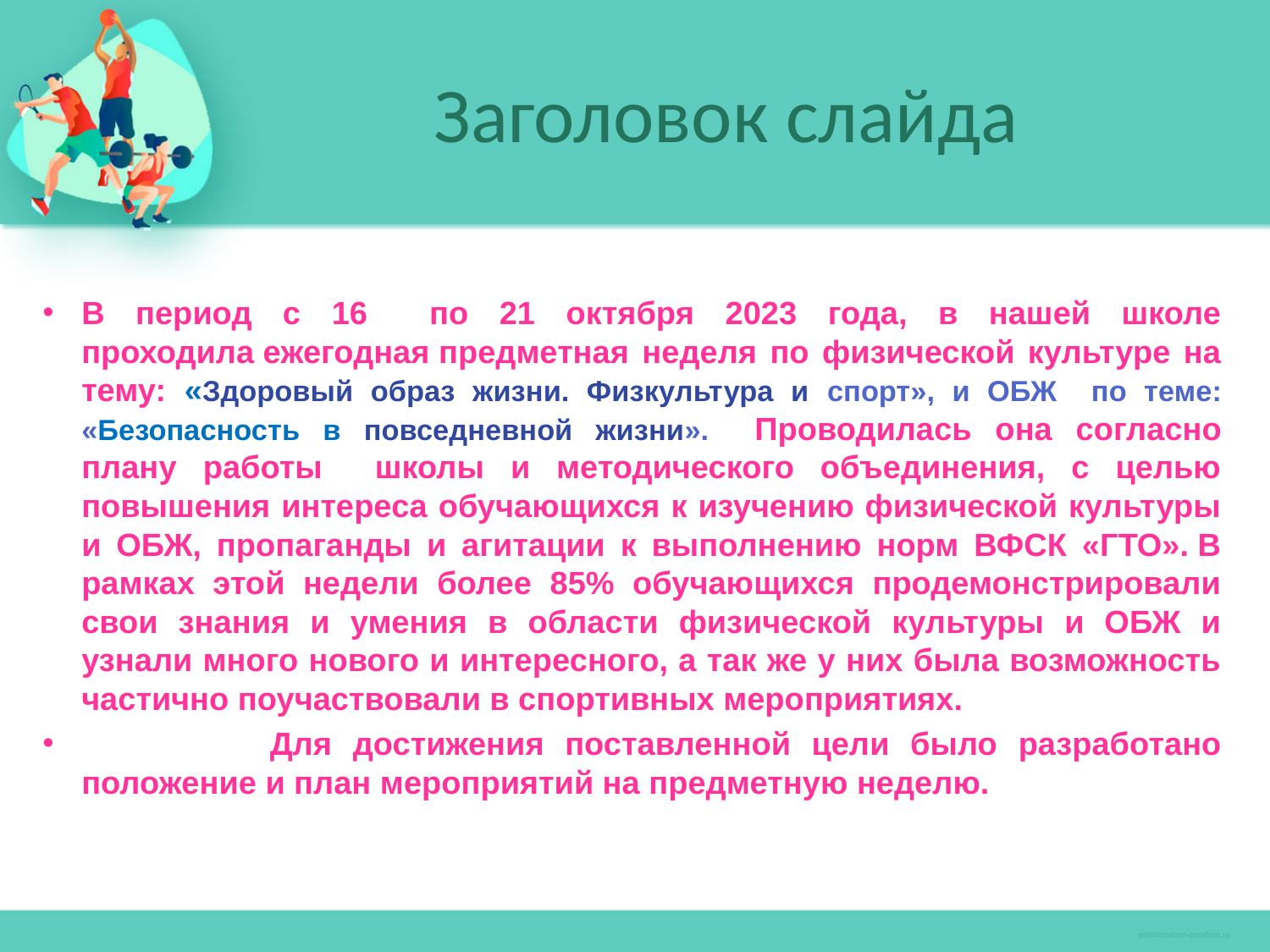

# Заголовок слайда
В период с 16  по 21 октября 2023 года, в нашей школе проходила ежегодная предметная неделя по физической культуре на тему: «Здоровый образ жизни. Физкультура и спорт», и ОБЖ  по теме: «Безопасность в повседневной жизни».  Проводилась она согласно плану работы  школы и методического объединения, с целью повышения интереса обучающихся к изучению физической культуры и ОБЖ, пропаганды и агитации к выполнению норм ВФСК «ГТО». В рамках этой недели более 85% обучающихся продемонстрировали свои знания и умения в области физической культуры и ОБЖ и узнали много нового и интересного, а так же у них была возможность частично поучаствовали в спортивных мероприятиях.
         Для достижения поставленной цели было разработано положение и план мероприятий на предметную неделю.